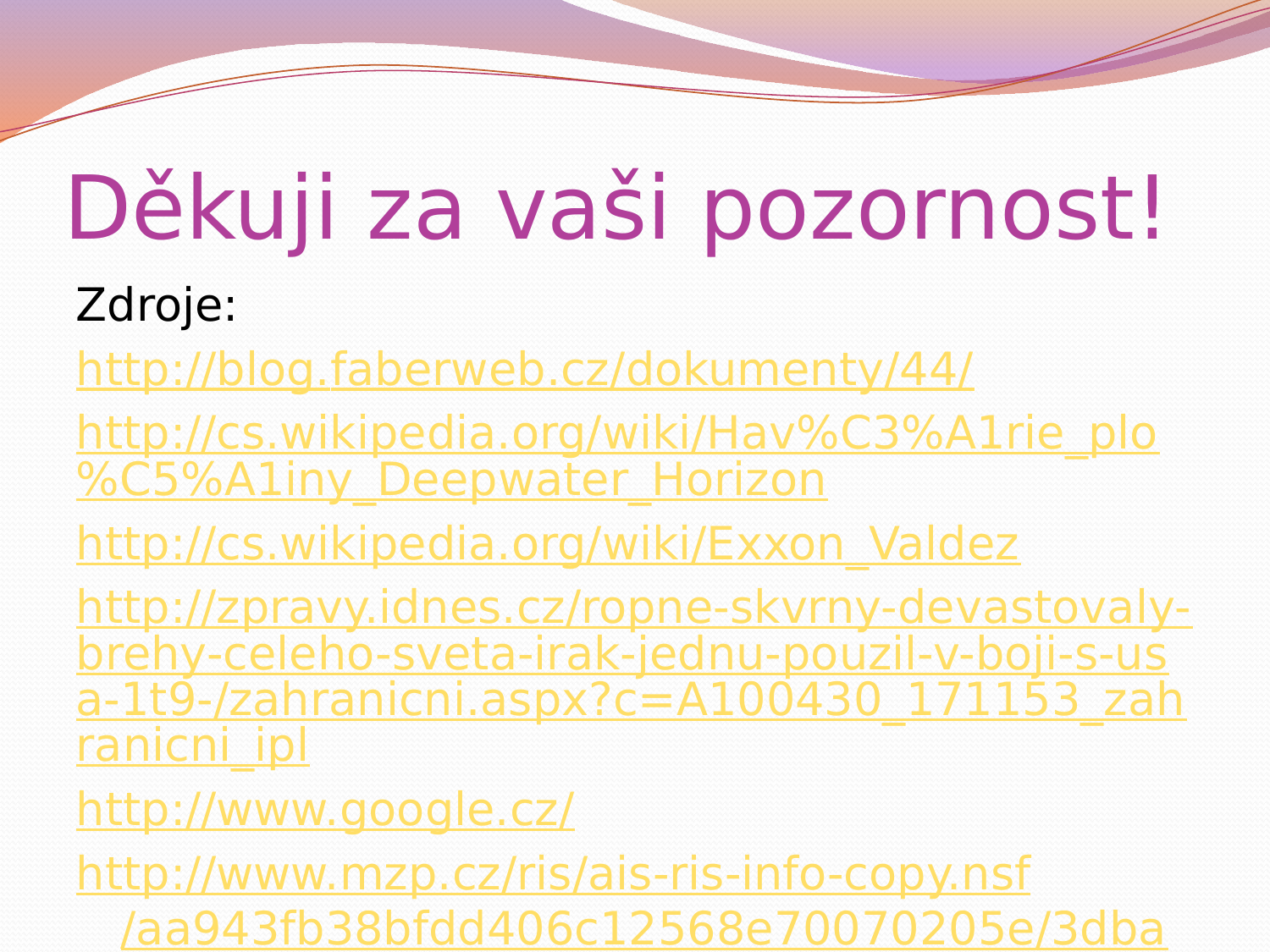

# Děkuji za vaši pozornost!
Zdroje:
http://blog.faberweb.cz/dokumenty/44/
http://cs.wikipedia.org/wiki/Hav%C3%A1rie_plo%C5%A1iny_Deepwater_Horizon
http://cs.wikipedia.org/wiki/Exxon_Valdez
http://zpravy.idnes.cz/ropne-skvrny-devastovaly-brehy-celeho-sveta-irak-jednu-pouzil-v-boji-s-usa-1t9-/zahranicni.aspx?c=A100430_171153_zahranicni_ipl
http://www.google.cz/
http://www.mzp.cz/ris/ais-ris-info-copy.nsf/aa943fb38bfdd406c12568e70070205e/3dba670142533fca8025680f003dd4a7?OpenDocument